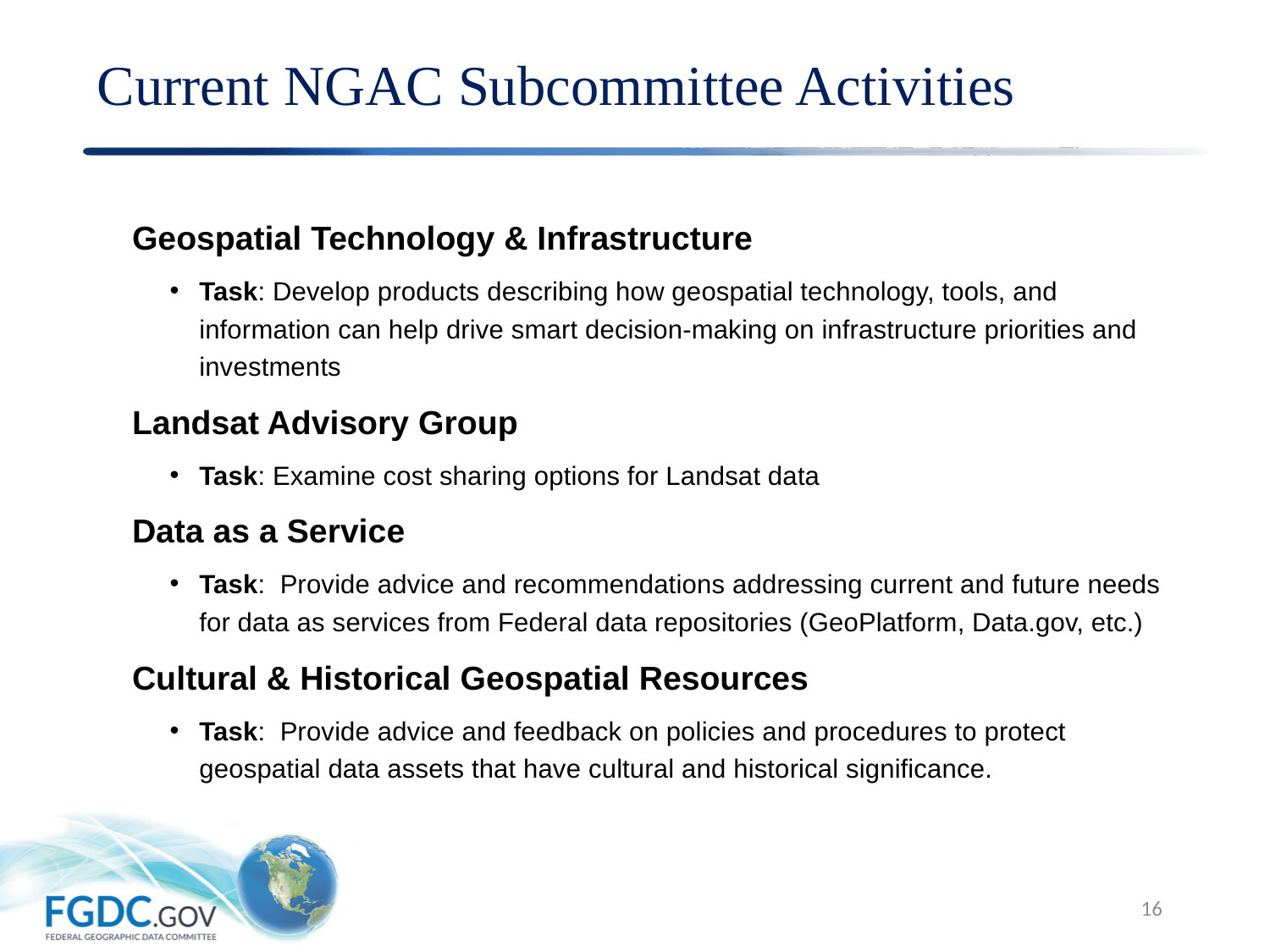

# Current NGAC Subcommittee Activities
Geospatial Technology & Infrastructure
Task: Develop products describing how geospatial technology, tools, and information can help drive smart decision-making on infrastructure priorities and investments
Landsat Advisory Group
Task: Examine cost sharing options for Landsat data
Data as a Service
Task:  Provide advice and recommendations addressing current and future needs for data as services from Federal data repositories (GeoPlatform, Data.gov, etc.)
Cultural & Historical Geospatial Resources
Task:  Provide advice and feedback on policies and procedures to protect geospatial data assets that have cultural and historical significance.

16